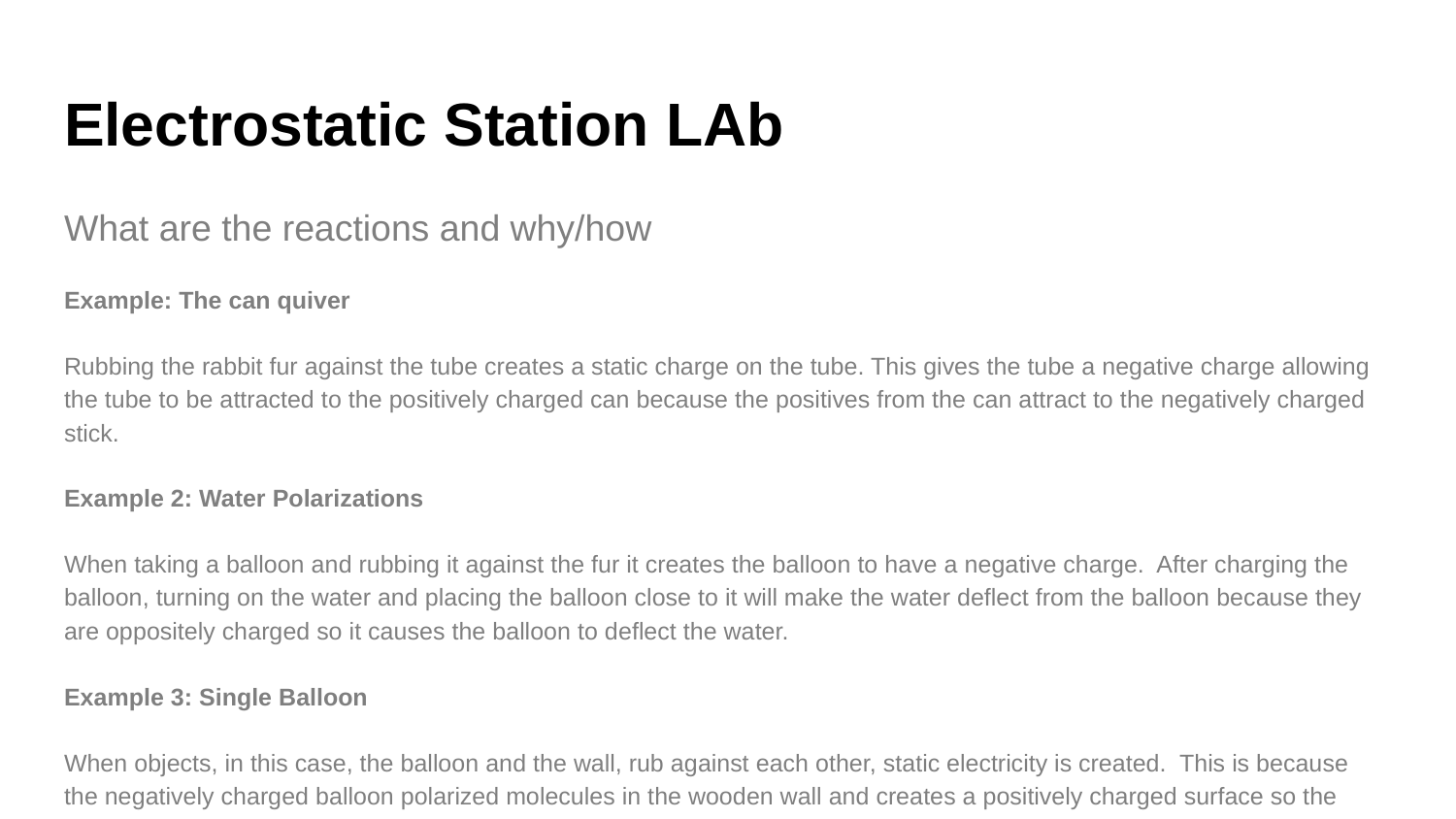

# Electrostatic Station LAb
What are the reactions and why/how
Example: The can quiver
Rubbing the rabbit fur against the tube creates a static charge on the tube. This gives the tube a negative charge allowing the tube to be attracted to the positively charged can because the positives from the can attract to the negatively charged stick.
Example 2: Water Polarizations
When taking a balloon and rubbing it against the fur it creates the balloon to have a negative charge.  After charging the balloon, turning on the water and placing the balloon close to it will make the water deflect from the balloon because they are oppositely charged so it causes the balloon to deflect the water.
Example 3: Single Balloon
When objects, in this case, the balloon and the wall, rub against each other, static electricity is created.  This is because the negatively charged balloon polarized molecules in the wooden wall and creates a positively charged surface so the balloon sticks to the wall.  (opposite surface charges)